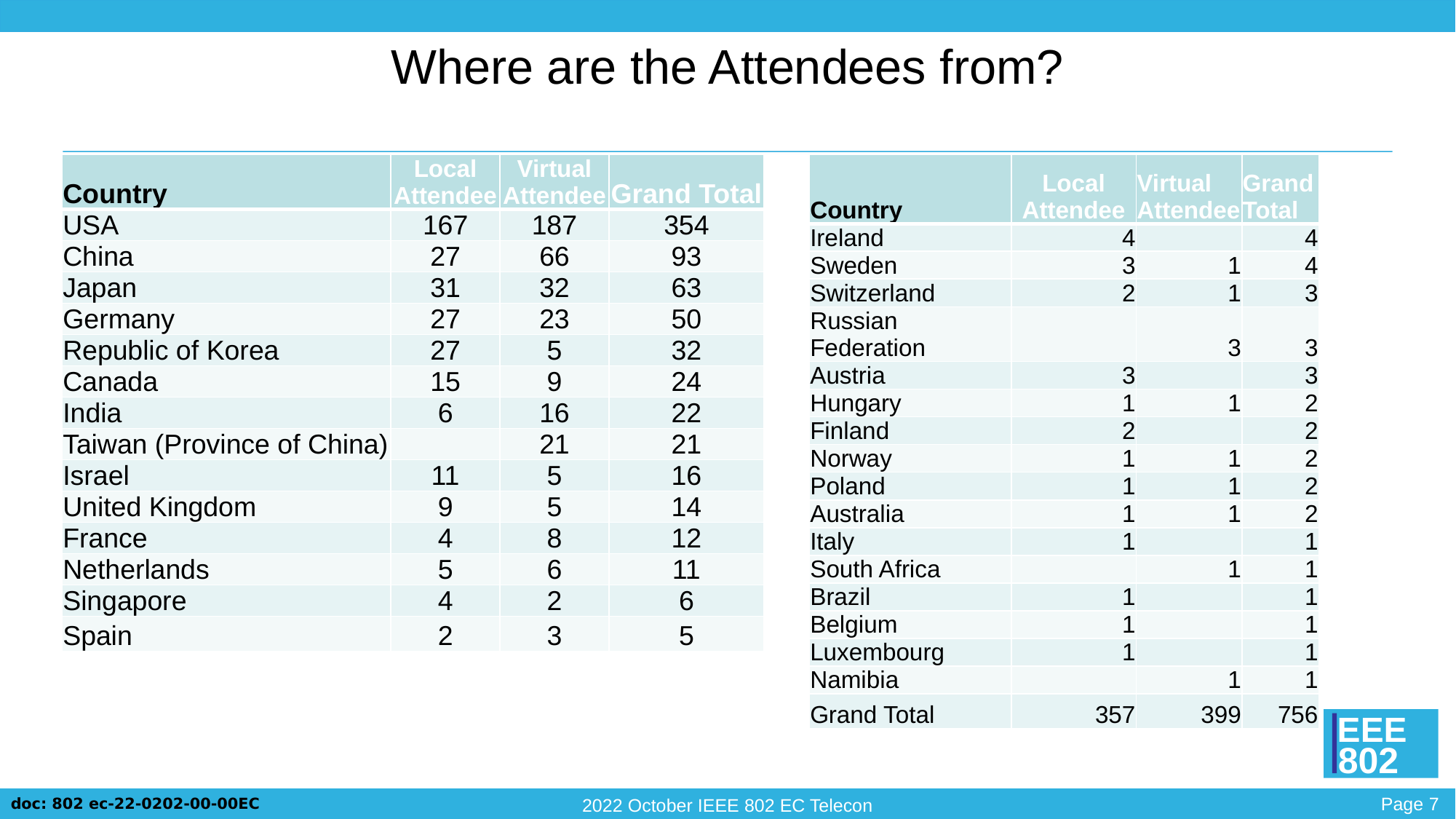

# Where are the Attendees from?
| Country | Local Attendee | Virtual Attendee | Grand Total |
| --- | --- | --- | --- |
| Ireland | 4 |  | 4 |
| Sweden | 3 | 1 | 4 |
| Switzerland | 2 | 1 | 3 |
| Russian Federation |  | 3 | 3 |
| Austria | 3 |  | 3 |
| Hungary | 1 | 1 | 2 |
| Finland | 2 |  | 2 |
| Norway | 1 | 1 | 2 |
| Poland | 1 | 1 | 2 |
| Australia | 1 | 1 | 2 |
| Italy | 1 |  | 1 |
| South Africa |  | 1 | 1 |
| Brazil | 1 |  | 1 |
| Belgium | 1 |  | 1 |
| Luxembourg | 1 |  | 1 |
| Namibia |  | 1 | 1 |
| Grand Total | 357 | 399 | 756 |
| Country | Local Attendee | Virtual Attendee | Grand Total |
| --- | --- | --- | --- |
| USA | 167 | 187 | 354 |
| China | 27 | 66 | 93 |
| Japan | 31 | 32 | 63 |
| Germany | 27 | 23 | 50 |
| Republic of Korea | 27 | 5 | 32 |
| Canada | 15 | 9 | 24 |
| India | 6 | 16 | 22 |
| Taiwan (Province of China) |  | 21 | 21 |
| Israel | 11 | 5 | 16 |
| United Kingdom | 9 | 5 | 14 |
| France | 4 | 8 | 12 |
| Netherlands | 5 | 6 | 11 |
| Singapore | 4 | 2 | 6 |
| Spain | 2 | 3 | 5 |